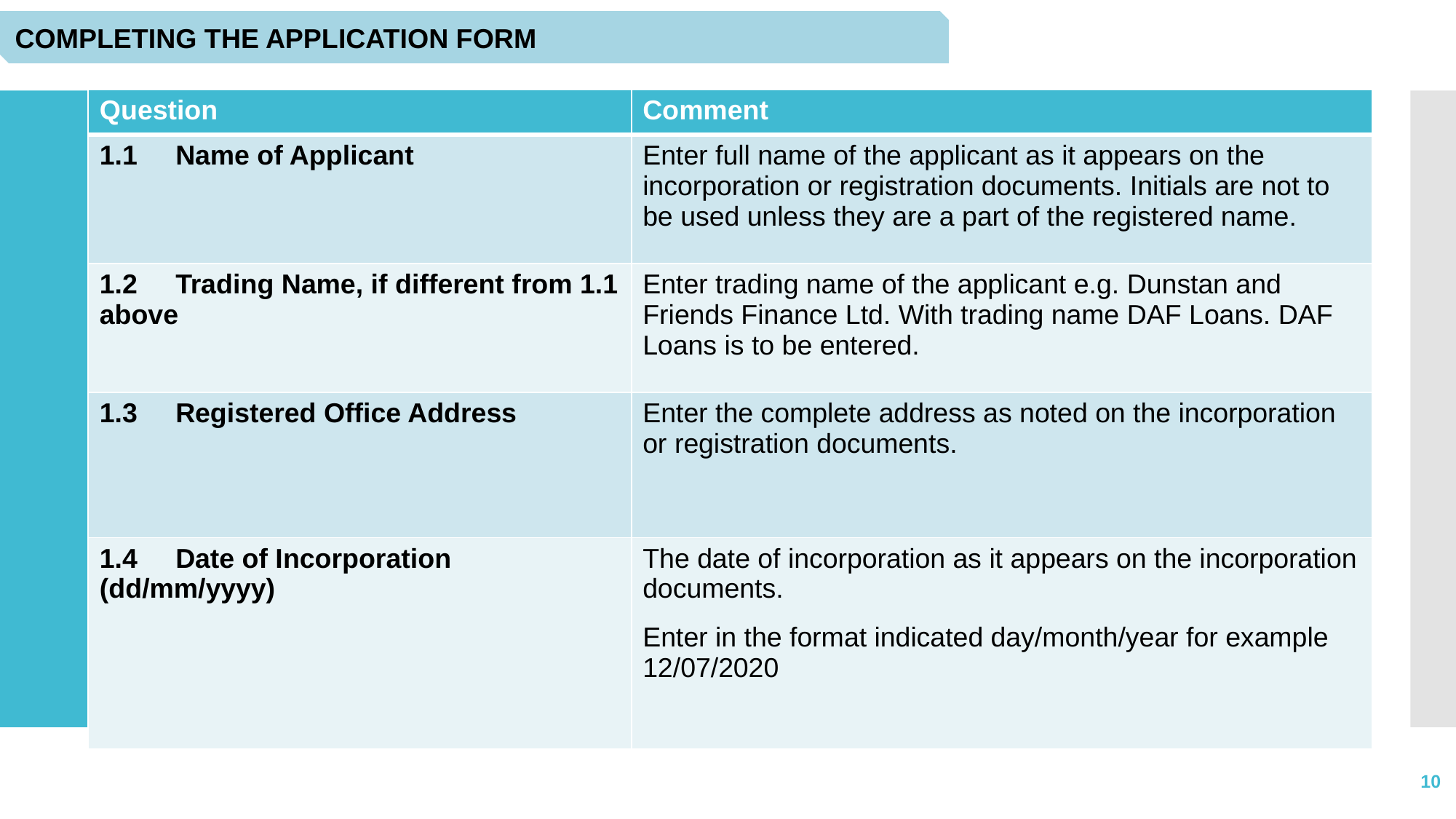

COMPLETING THE APPLICATION FORM
| Question | Comment |
| --- | --- |
| 1.1 Name of Applicant | Enter full name of the applicant as it appears on the incorporation or registration documents. Initials are not to be used unless they are a part of the registered name. |
| 1.2 Trading Name, if different from 1.1 above | Enter trading name of the applicant e.g. Dunstan and Friends Finance Ltd. With trading name DAF Loans. DAF Loans is to be entered. |
| 1.3 Registered Office Address | Enter the complete address as noted on the incorporation or registration documents. |
| 1.4 Date of Incorporation (dd/mm/yyyy) | The date of incorporation as it appears on the incorporation documents. Enter in the format indicated day/month/year for example 12/07/2020 |
10